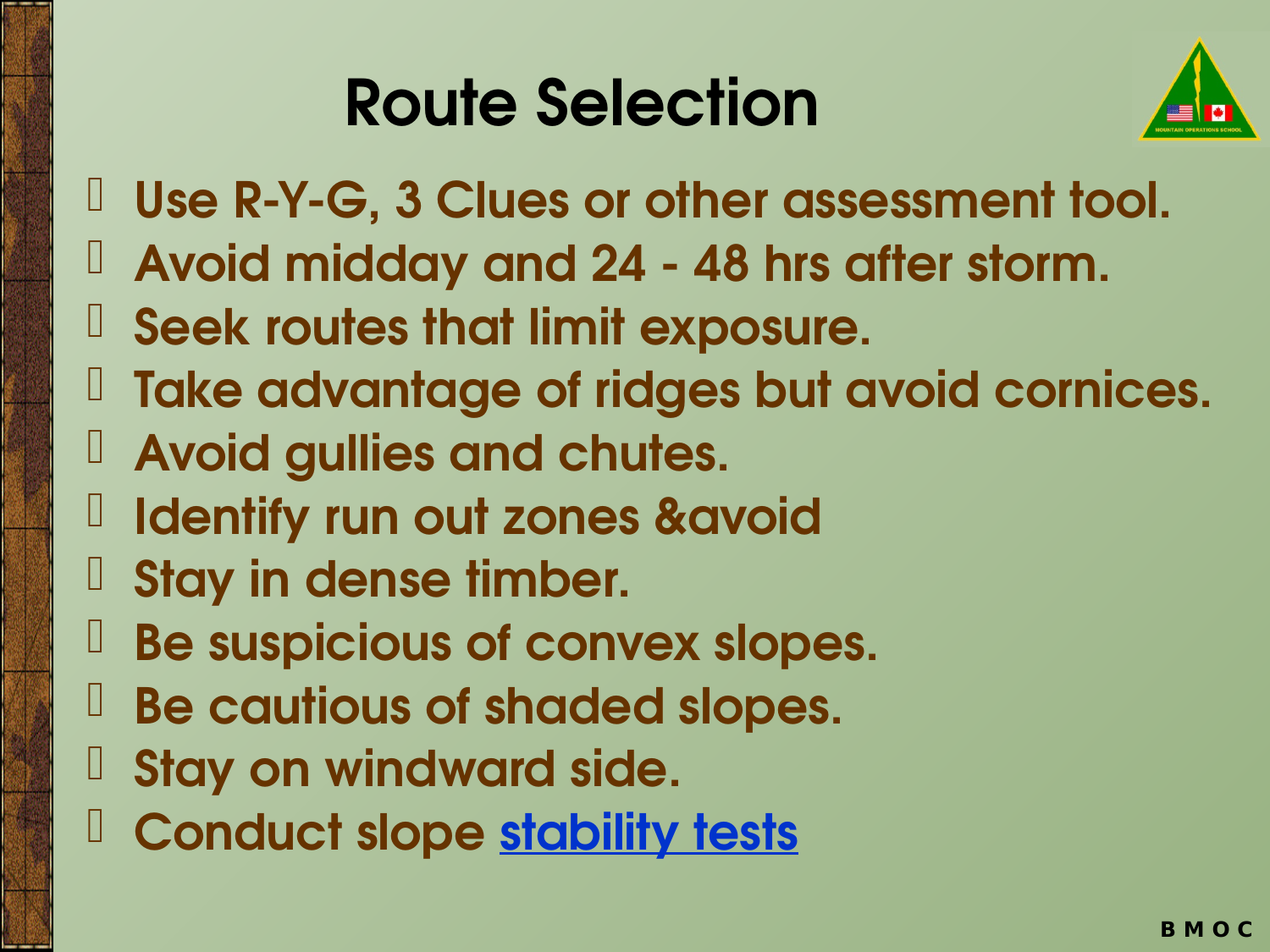

# Route Selection
Use R-Y-G, 3 Clues or other assessment tool.
Avoid midday and 24 - 48 hrs after storm.
Seek routes that limit exposure.
Take advantage of ridges but avoid cornices.
Avoid gullies and chutes.
Identify run out zones &avoid
Stay in dense timber.
Be suspicious of convex slopes.
Be cautious of shaded slopes.
Stay on windward side.
Conduct slope stability tests
B M O C